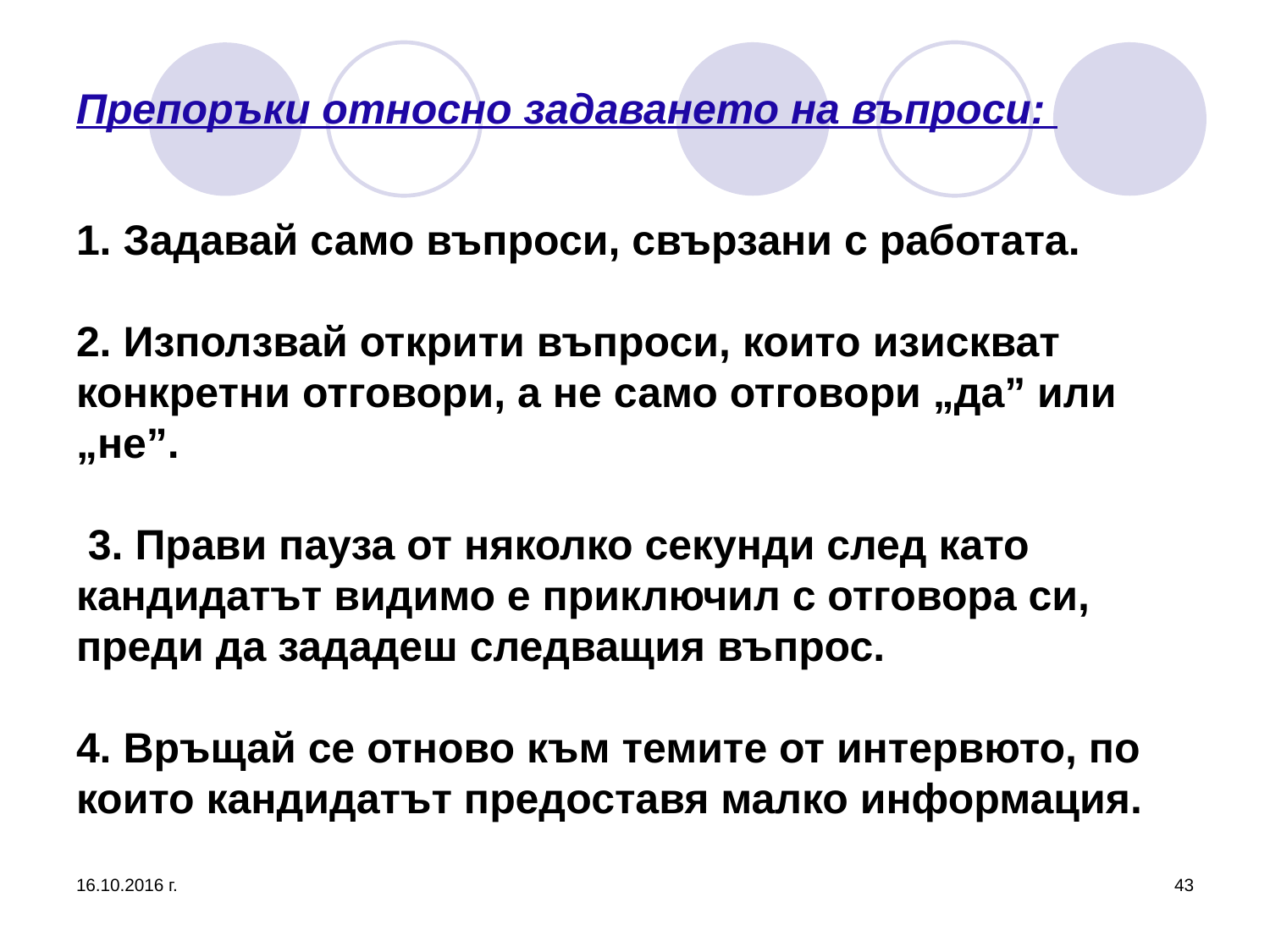

# Препоръки относно задаването на въпроси: 1. Задавай само въпроси, свързани с работата. 2. Използвай открити въпроси, които изискват конкретни отговори, а не само отговори „да” или „не”. 3. Прави пауза от няколко секунди след като кандидатът видимо е приключил с отговора си, преди да зададеш следващия въпрос. 4. Връщай се отново към темите от интервюто, по които кандидатът предоставя малко информация.
16.10.2016 г.
43